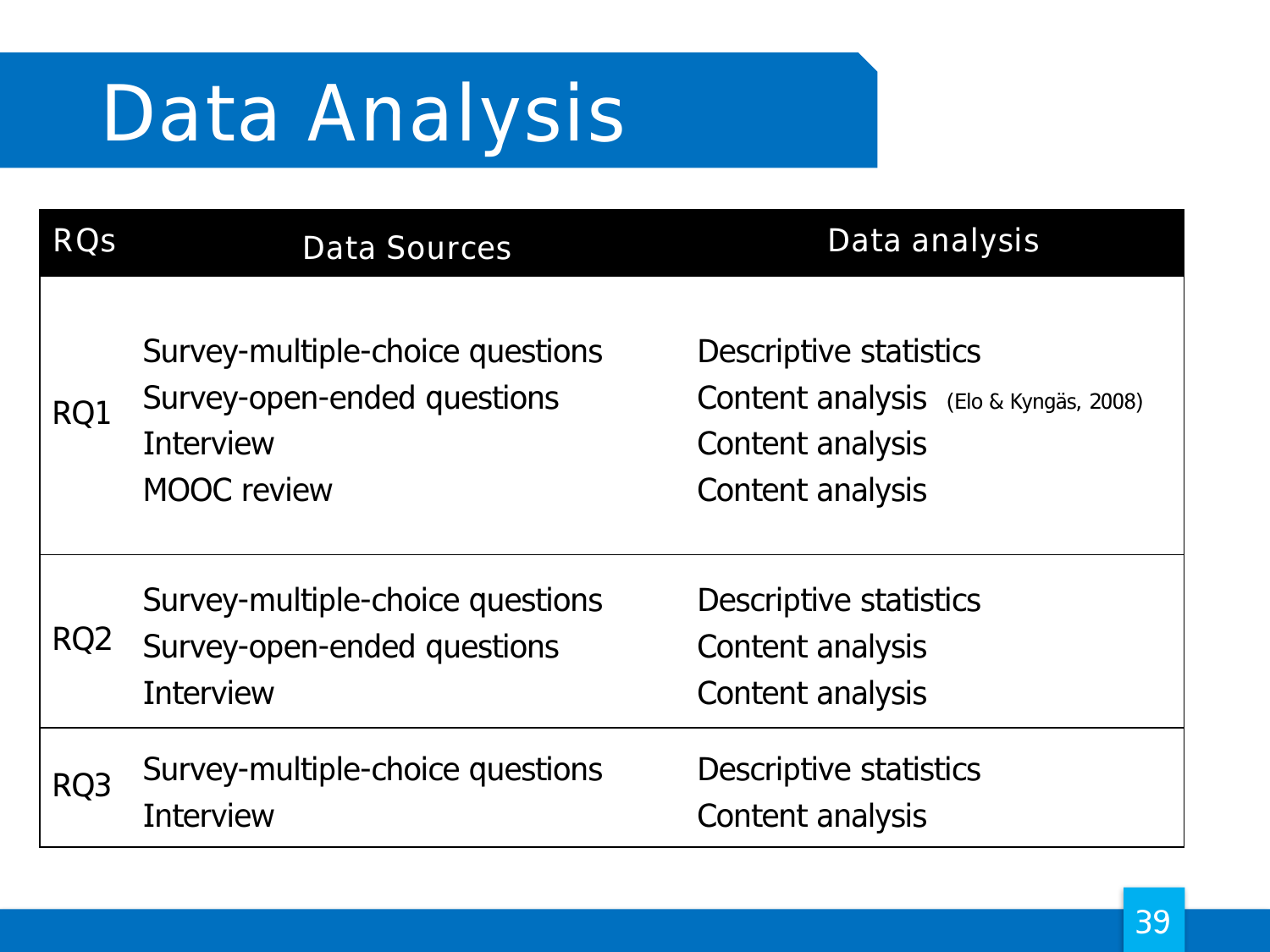

Data Analysis
| RQs | Data Sources | Data analysis |
| --- | --- | --- |
| RQ1 | Survey-multiple-choice questions Survey-open-ended questions Interview MOOC review | Descriptive statistics Content analysis (Elo & Kyngäs, 2008) Content analysis Content analysis |
| RQ2 | Survey-multiple-choice questions Survey-open-ended questions Interview | Descriptive statistics Content analysis Content analysis |
| RQ3 | Survey-multiple-choice questions Interview | Descriptive statistics Content analysis |
39